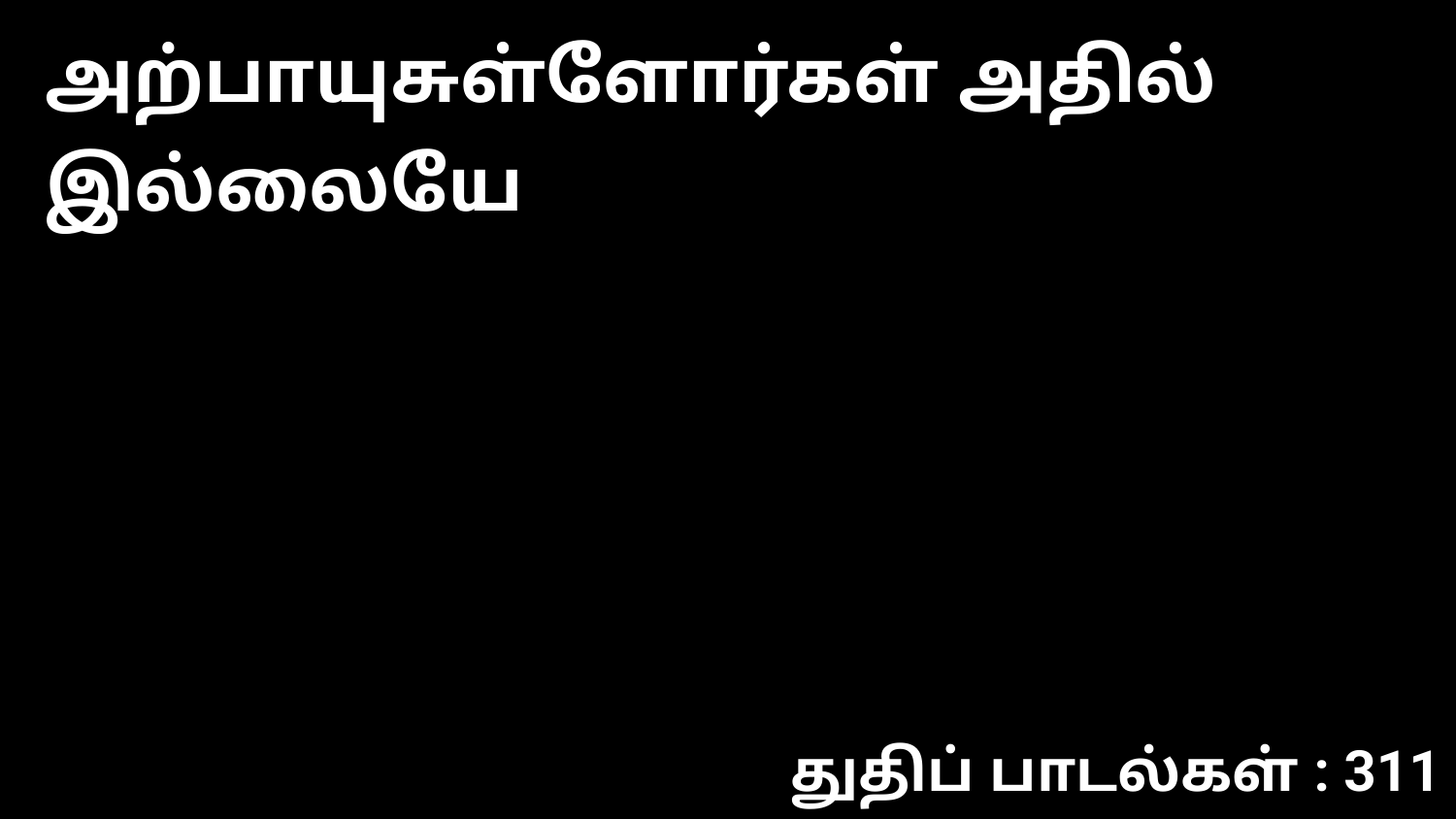

அற்பாயுசுள்ளோர்கள் அதில் இல்லையே
துதிப் பாடல்கள் : 311